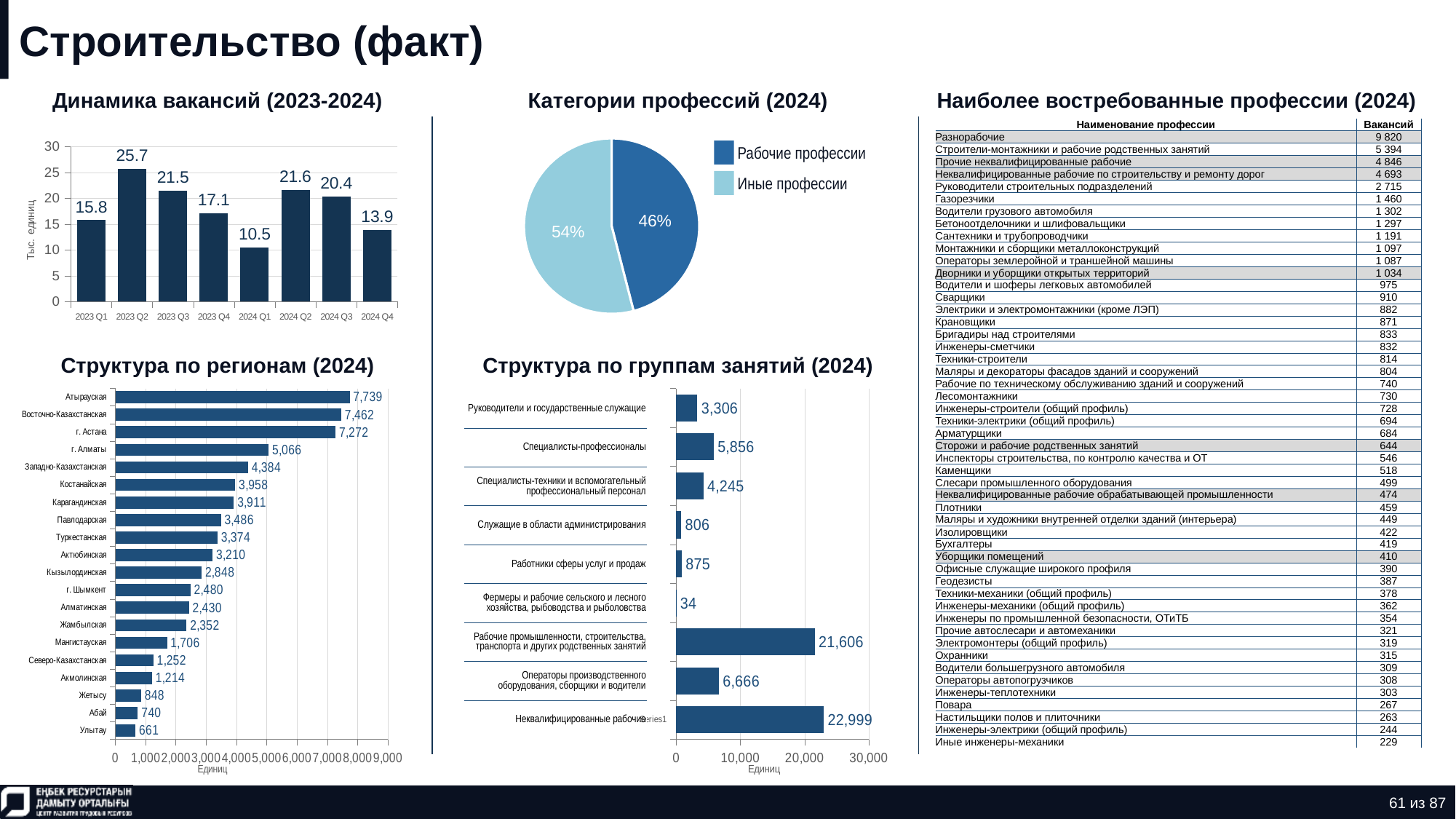

# Строительство (факт)
Динамика вакансий (2023-2024)
Категории профессий (2024)
Наиболее востребованные профессии (2024)

### Chart

| Category | Количество |
|---|---|
| нерабочая профессия | 0.4595966442245417 |
| рабочая профессия | 0.5404033557754583 |
| Наименование профессии | Вакансий |
| --- | --- |
| Разнорабочие | 9 820 |
| Строители-монтажники и рабочие родственных занятий | 5 394 |
| Прочие неквалифицированные рабочие | 4 846 |
| Неквалифицированные рабочие по строительству и ремонту дорог | 4 693 |
| Руководители строительных подразделений | 2 715 |
| Газорезчики | 1 460 |
| Водители грузового автомобиля | 1 302 |
| Бетоноотделочники и шлифовальщики | 1 297 |
| Сантехники и трубопроводчики | 1 191 |
| Монтажники и сборщики металлоконструкций | 1 097 |
| Операторы землеройной и траншейной машины | 1 087 |
| Дворники и уборщики открытых территорий | 1 034 |
| Водители и шоферы легковых автомобилей | 975 |
| Сварщики | 910 |
| Электрики и электромонтажники (кроме ЛЭП) | 882 |
| Крановщики | 871 |
| Бригадиры над строителями | 833 |
| Инженеры-сметчики | 832 |
| Техники-строители | 814 |
| Маляры и декораторы фасадов зданий и сооружений | 804 |
| Рабочие по техническому обслуживанию зданий и сооружений | 740 |
| Лесомонтажники | 730 |
| Инженеры-строители (общий профиль) | 728 |
| Техники-электрики (общий профиль) | 694 |
| Арматурщики | 684 |
| Сторожи и рабочие родственных занятий | 644 |
| Инспекторы строительства, по контролю качества и ОТ | 546 |
| Каменщики | 518 |
| Слесари промышленного оборудования | 499 |
| Неквалифицированные рабочие обрабатывающей промышленности | 474 |
| Плотники | 459 |
| Маляры и художники внутренней отделки зданий (интерьера) | 449 |
| Изолировщики | 422 |
| Бухгалтеры | 419 |
| Уборщики помещений | 410 |
| Офисные служащие широкого профиля | 390 |
| Геодезисты | 387 |
| Техники-механики (общий профиль) | 378 |
| Инженеры-механики (общий профиль) | 362 |
| Инженеры по промышленной безопасности, ОТиТБ | 354 |
| Прочие автослесари и автомеханики | 321 |
| Электромонтеры (общий профиль) | 319 |
| Охранники | 315 |
| Водители большегрузного автомобиля | 309 |
| Операторы автопогрузчиков | 308 |
| Инженеры-теплотехники | 303 |
| Повара | 267 |
| Настильщики полов и плиточники | 263 |
| Инженеры-электрики (общий профиль) | 244 |
| Иные инженеры-механики | 229 |

### Chart

| Category | Ряд 1 |
|---|---|
| 2023 Q1 | 15.787 |
| 2023 Q2 | 25.747 |
| 2023 Q3 | 21.472 |
| 2023 Q4 | 17.061 |
| 2024 Q1 | 10.511 |
| 2024 Q2 | 21.616 |
| 2024 Q3 | 20.367 |
| 2024 Q4 | 13.899 |
Рабочие профессии

Иные профессии

Структура по регионам (2024)
Структура по группам занятий (2024)

### Chart

| Category | Ряд 1 |
|---|---|
| Улытау | 661.0 |
| Абай | 740.0 |
| Жетысу | 848.0 |
| Акмолинская | 1214.0 |
| Северо-Казахстанская | 1252.0 |
| Мангистауская | 1706.0 |
| Жамбылская | 2352.0 |
| Алматинская | 2430.0 |
| г. Шымкент | 2480.0 |
| Кызылординская | 2848.0 |
| Актюбинская | 3210.0 |
| Туркестанская | 3374.0 |
| Павлодарская | 3486.0 |
| Карагандинская | 3911.0 |
| Костанайская | 3958.0 |
| Западно-Казахстанская | 4384.0 |
| г. Алматы | 5066.0 |
| г. Астана | 7272.0 |
| Восточно-Казахстанская | 7462.0 |
| Атырауская | 7739.0 |

### Chart

| Category | Ряд 1 |
|---|---|
|  | 22999.0 |
|  | 6666.0 |
|  | 21606.0 |
|  | 34.0 |
|  | 875.0 |
|  | 806.0 |
|  | 4245.0 |
|  | 5856.0 |
|  | 3306.0 |
| Руководители и государственные служащие |
| --- |
| Специалисты-профессионалы |
| Специалисты-техники и вспомогательный профессиональный персонал |
| Служащие в области администрирования |
| Работники сферы услуг и продаж |
| Фермеры и рабочие сельского и лесного хозяйства, рыбоводства и рыболовства |
| Рабочие промышленности, строительства, транспорта и других родственных занятий |
| Операторы производственного оборудования, сборщики и водители |
| Неквалифицированные рабочие |
61 из 87